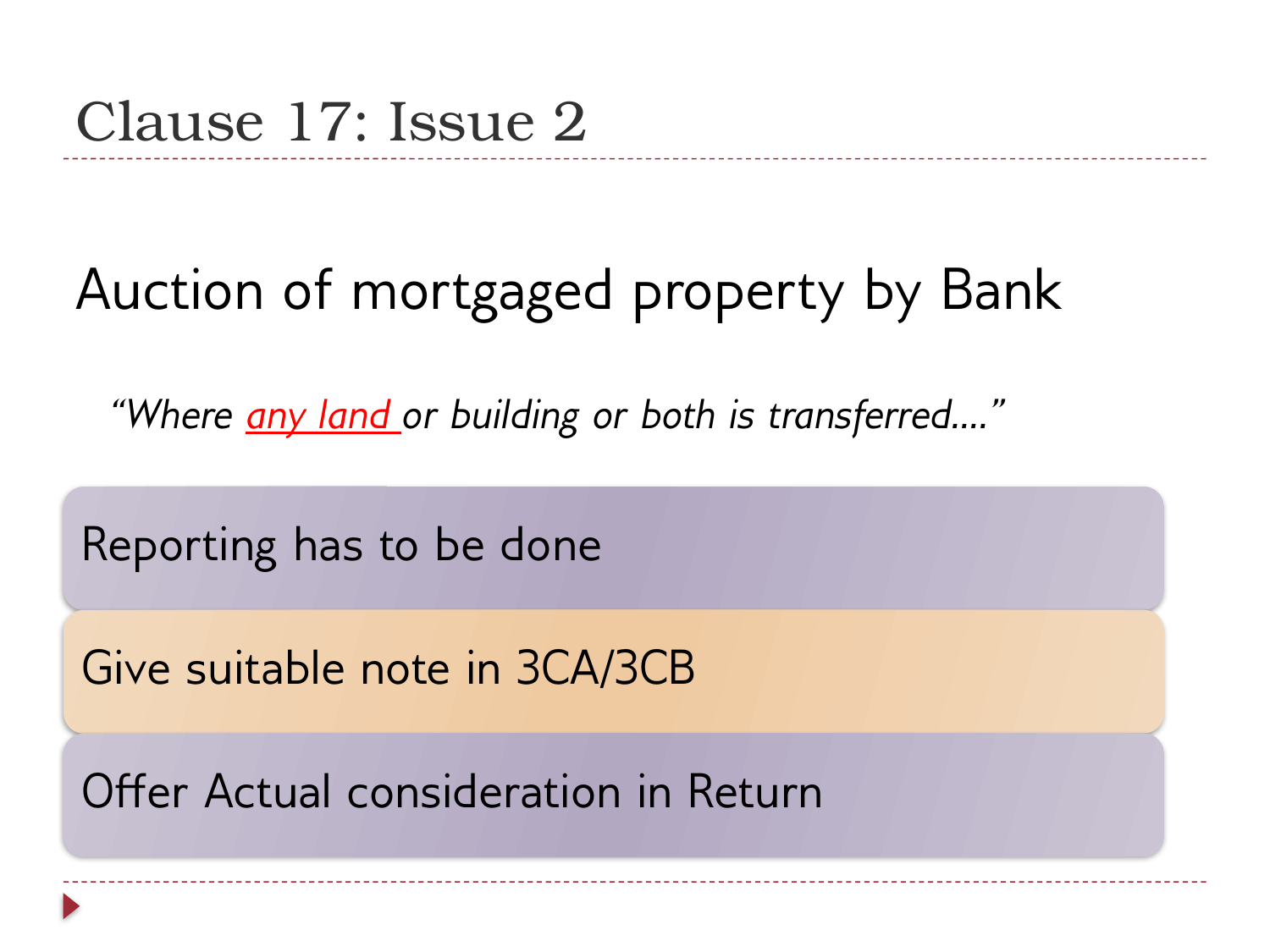

# Clause 17: Issue 2
Auction of mortgaged property by Bank
“Where any land or building or both is transferred….”
Reporting has to be done
Offer Actual consideration in Return
Give suitable note in 3CA/3CB